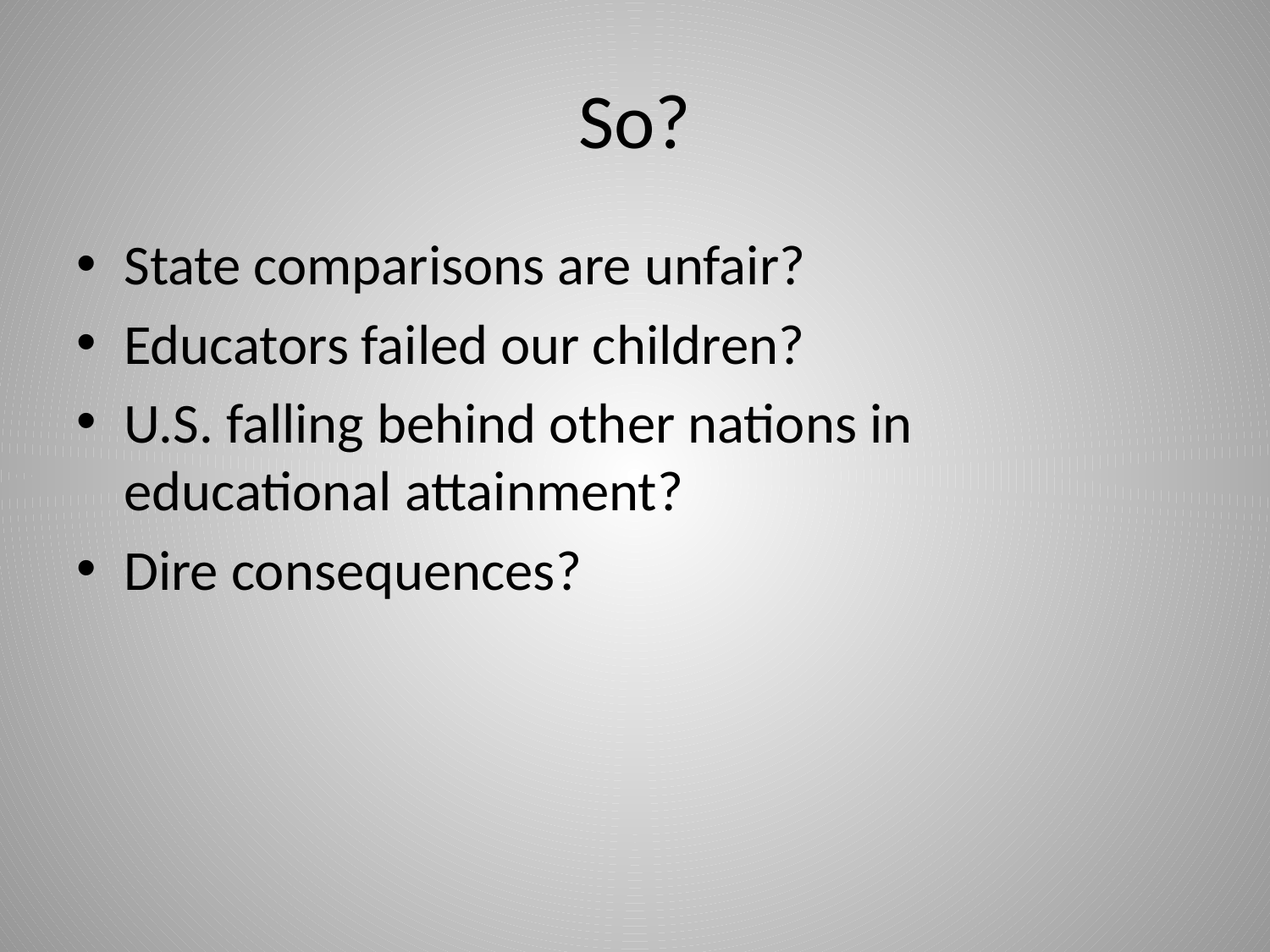

# So?
State comparisons are unfair?
Educators failed our children?
U.S. falling behind other nations in educational attainment?
Dire consequences?